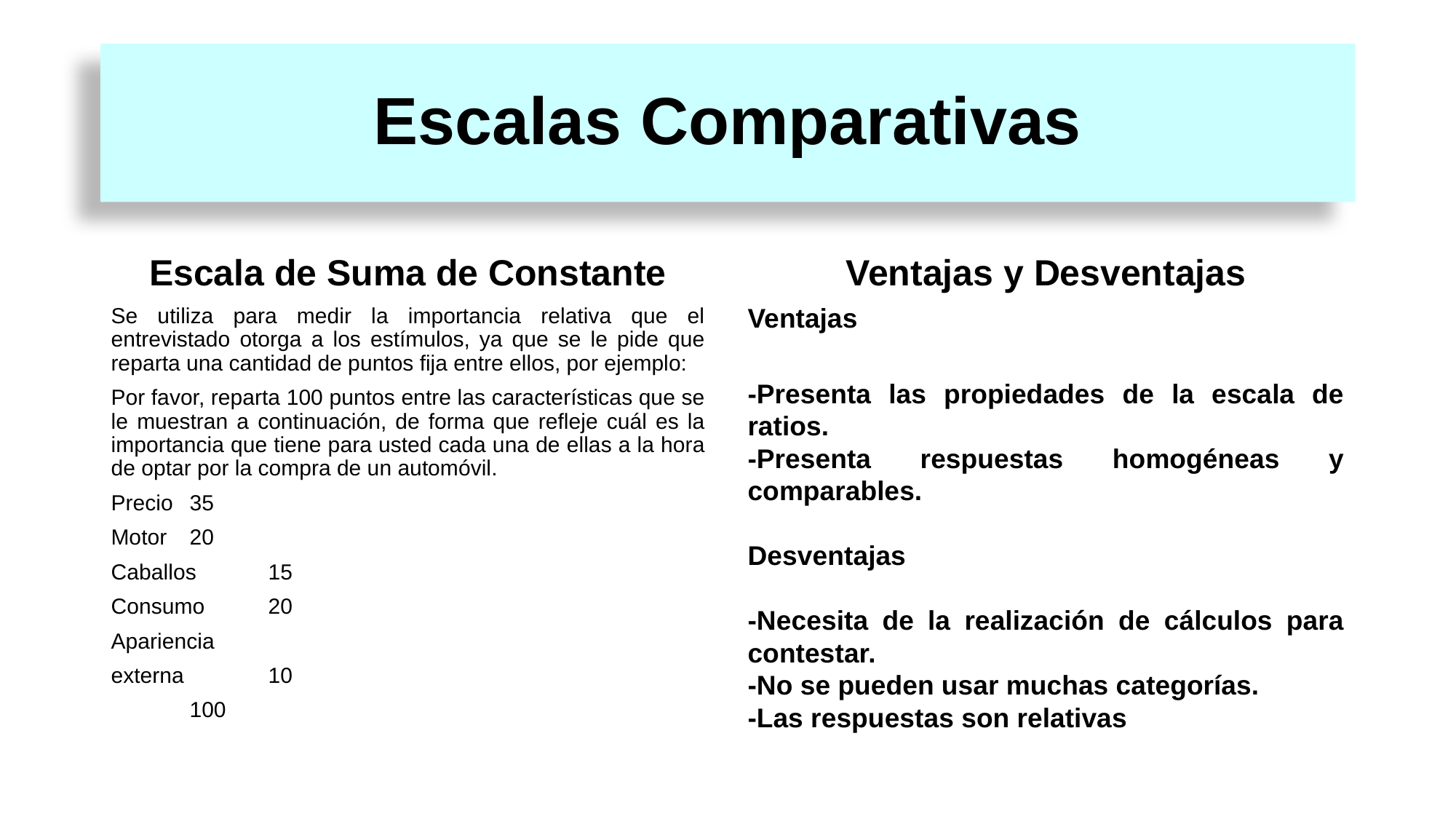

# Escalas Comparativas
Escala de Suma de Constante
Ventajas y Desventajas
Se utiliza para medir la importancia relativa que el entrevistado otorga a los estímulos, ya que se le pide que reparta una cantidad de puntos fija entre ellos, por ejemplo:
Por favor, reparta 100 puntos entre las características que se le muestran a continuación, de forma que refleje cuál es la importancia que tiene para usted cada una de ellas a la hora de optar por la compra de un automóvil.
Precio		35
Motor 		20
Caballos 		15
Consumo 		20
Apariencia
externa 		10
		100
Ventajas

-Presenta las propiedades de la escala de ratios.
-Presenta respuestas homogéneas y comparables.

Desventajas

-Necesita de la realización de cálculos para contestar.
-No se pueden usar muchas categorías.
-Las respuestas son relativas